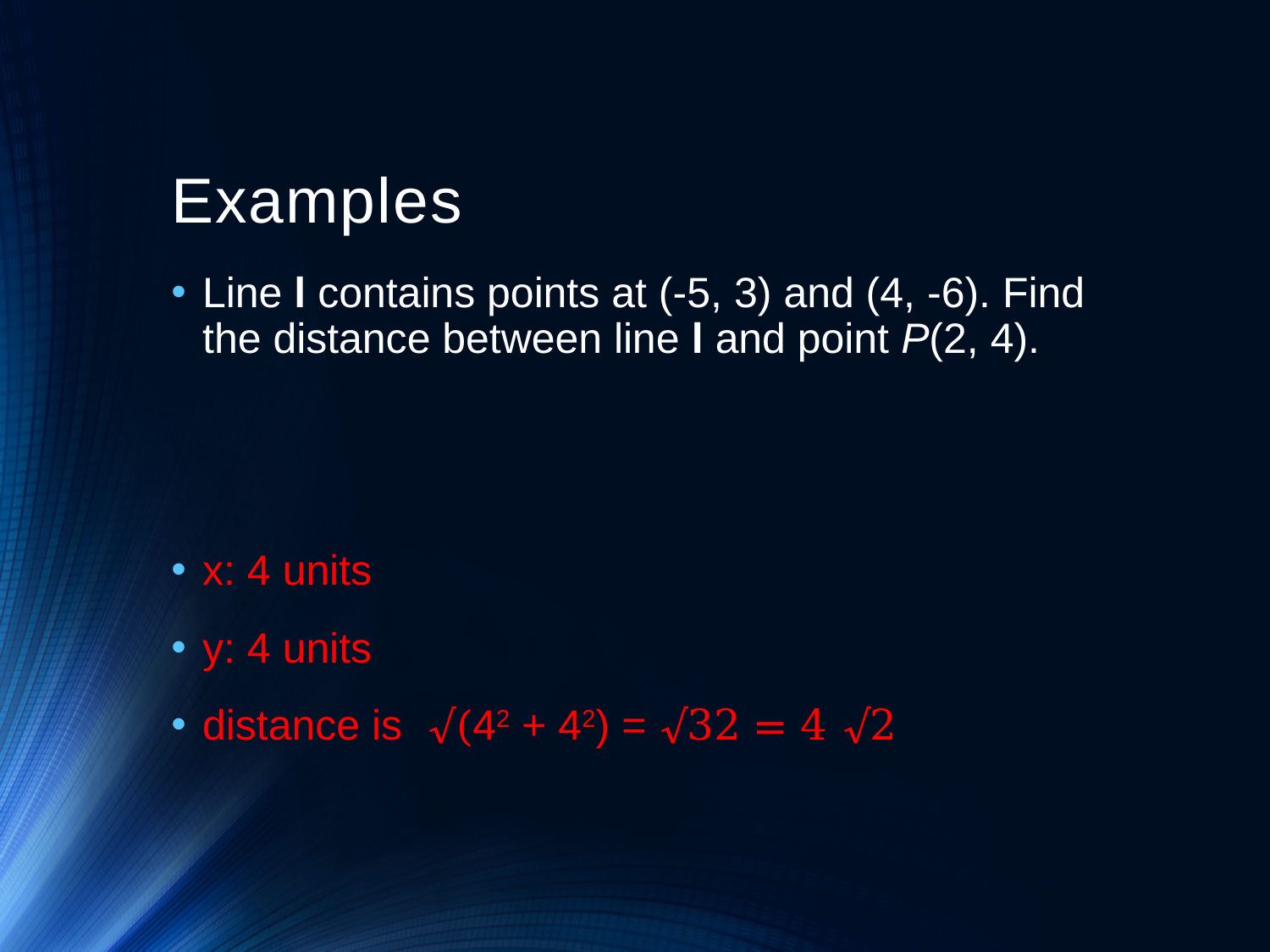

# Examples
Line l contains points at (-5, 3) and (4, -6). Find the distance between line l and point P(2, 4).

x: 4 units
y: 4 units
distance is  √(42 + 42) = √32 = 4 √2